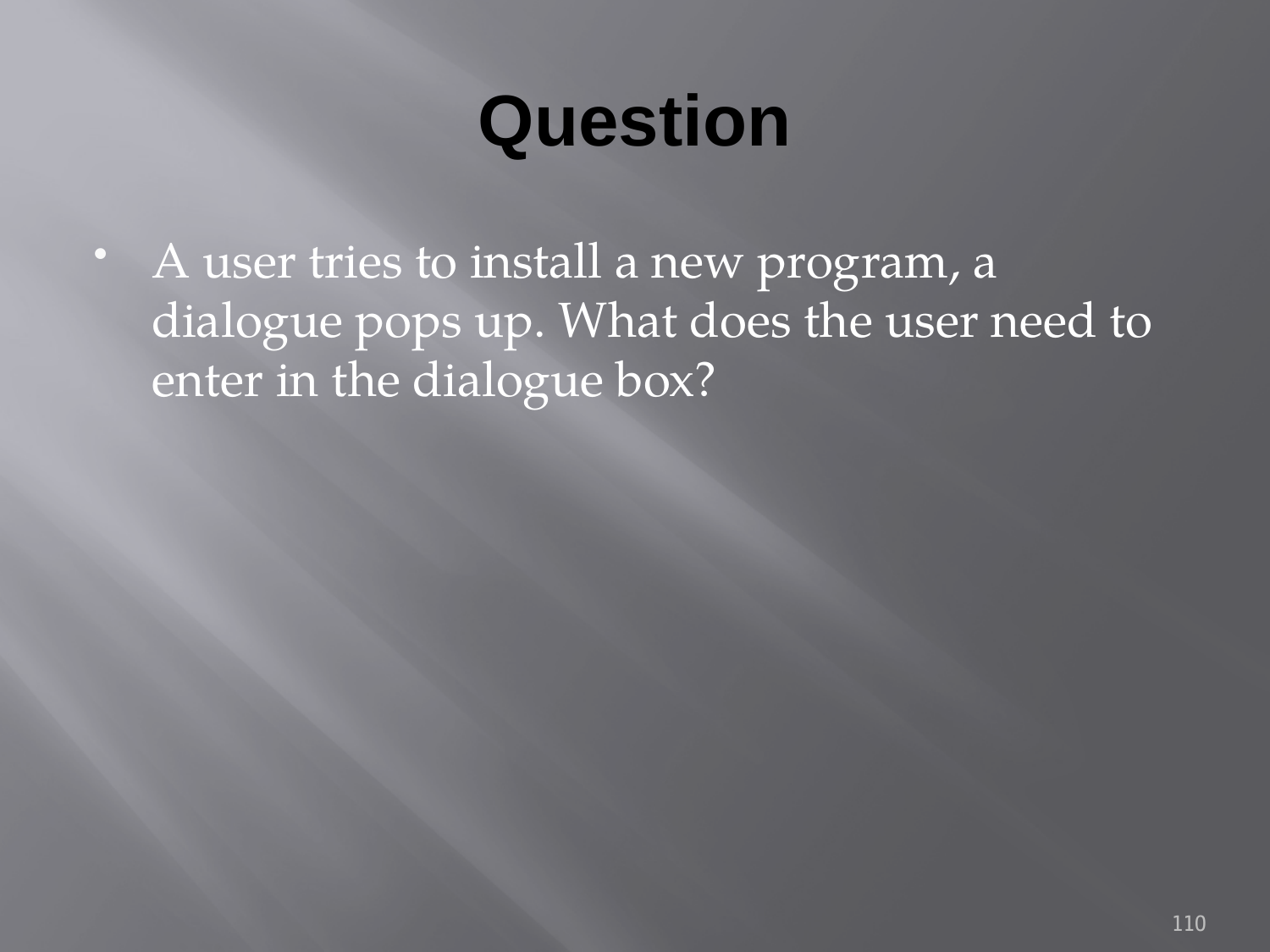

# Question
A user tries to install a new program, a dialogue pops up. What does the user need to enter in the dialogue box?
110